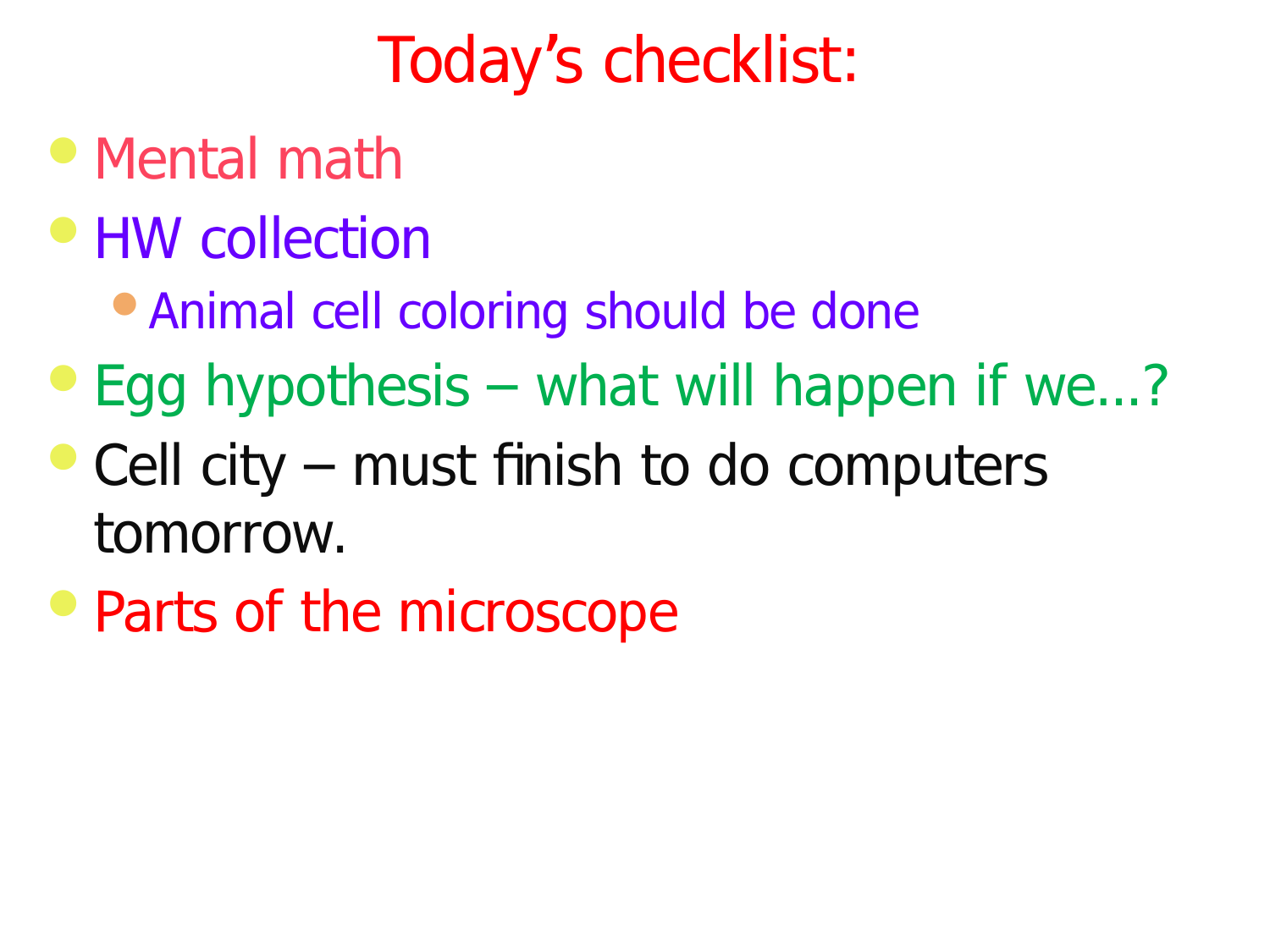

# Today’s checklist:
Mental math
HW collection
Animal cell coloring should be done
Egg hypothesis – what will happen if we…?
Cell city – must finish to do computers tomorrow.
Parts of the microscope